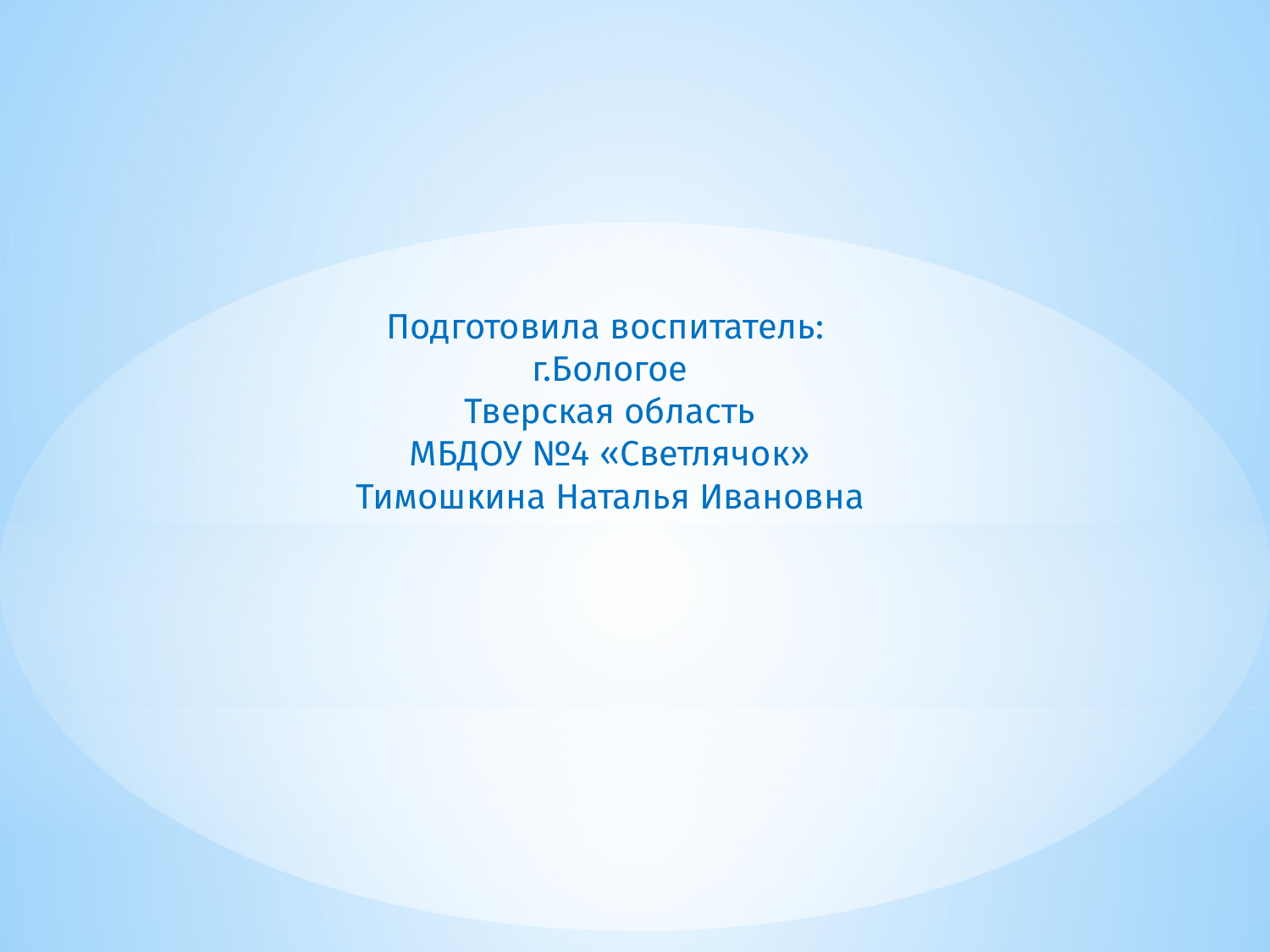

Подготовила воспитатель:
г.Бологое
Тверская область
МБДОУ №4 «Светлячок»
Тимошкина Наталья Ивановна